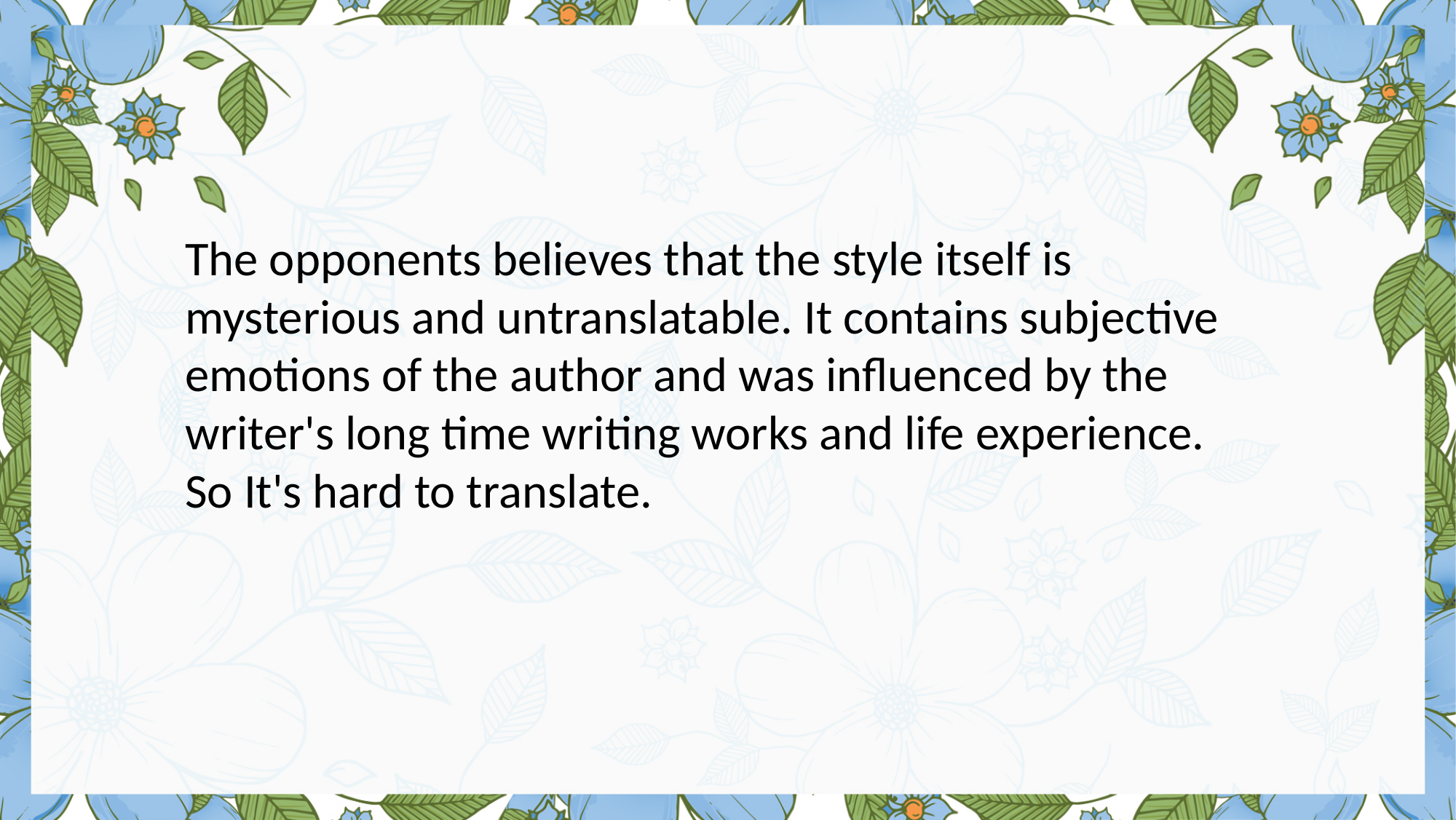

The opponents believes that the style itself is mysterious and untranslatable. It contains subjective emotions of the author and was influenced by the writer's long time writing works and life experience. So It's hard to translate.
20